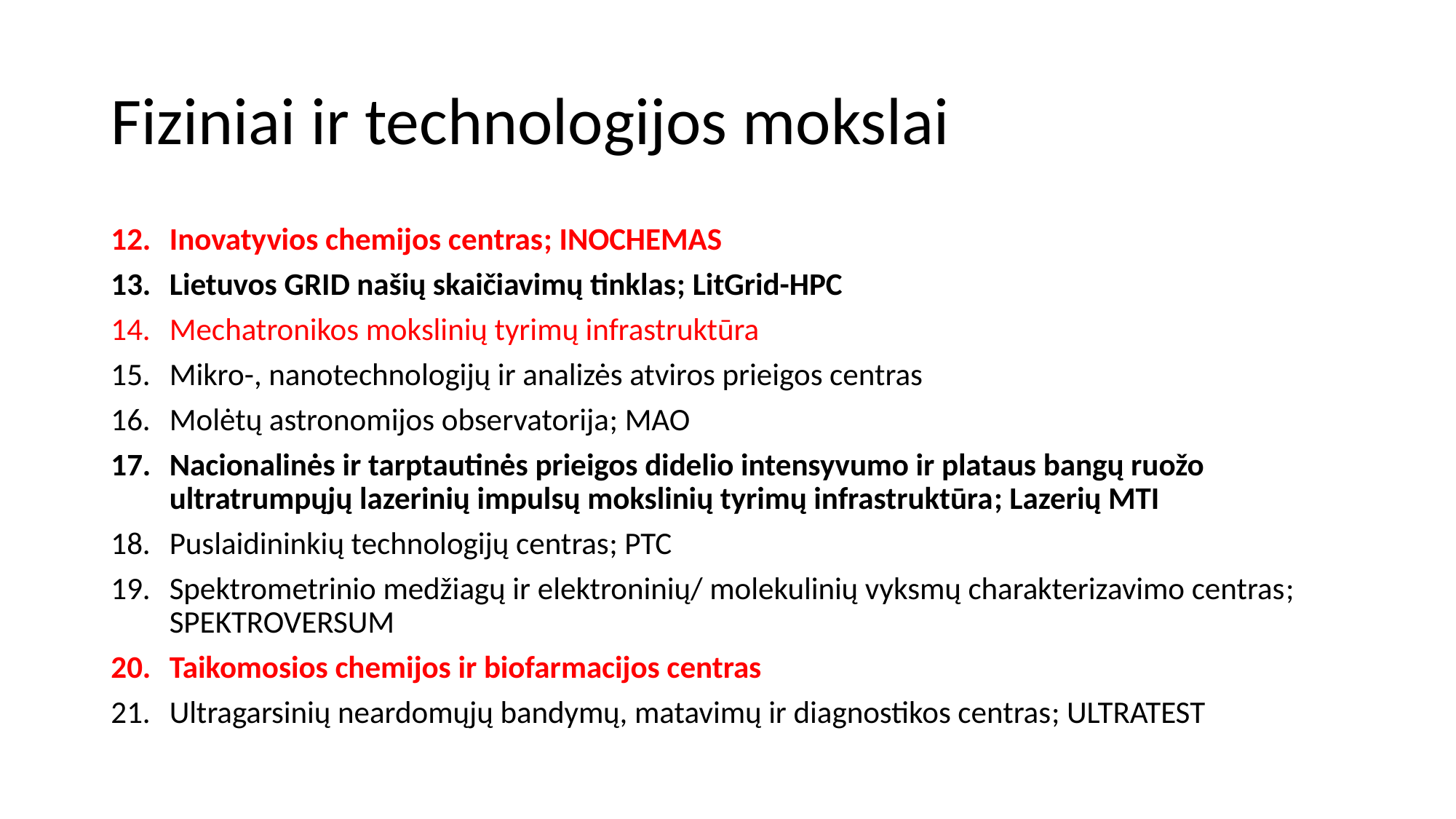

# Fiziniai ir technologijos mokslai
Inovatyvios chemijos centras; INOCHEMAS
Lietuvos GRID našių skaičiavimų tinklas; LitGrid-HPC
Mechatronikos mokslinių tyrimų infrastruktūra
Mikro-, nanotechnologijų ir analizės atviros prieigos centras
Molėtų astronomijos observatorija; MAO
Nacionalinės ir tarptautinės prieigos didelio intensyvumo ir plataus bangų ruožo ultratrumpųjų lazerinių impulsų mokslinių tyrimų infrastruktūra; Lazerių MTI
Puslaidininkių technologijų centras; PTC
Spektrometrinio medžiagų ir elektroninių/ molekulinių vyksmų charakterizavimo centras; SPEKTROVERSUM
Taikomosios chemijos ir biofarmacijos centras
Ultragarsinių neardomųjų bandymų, matavimų ir diagnostikos centras; ULTRATEST